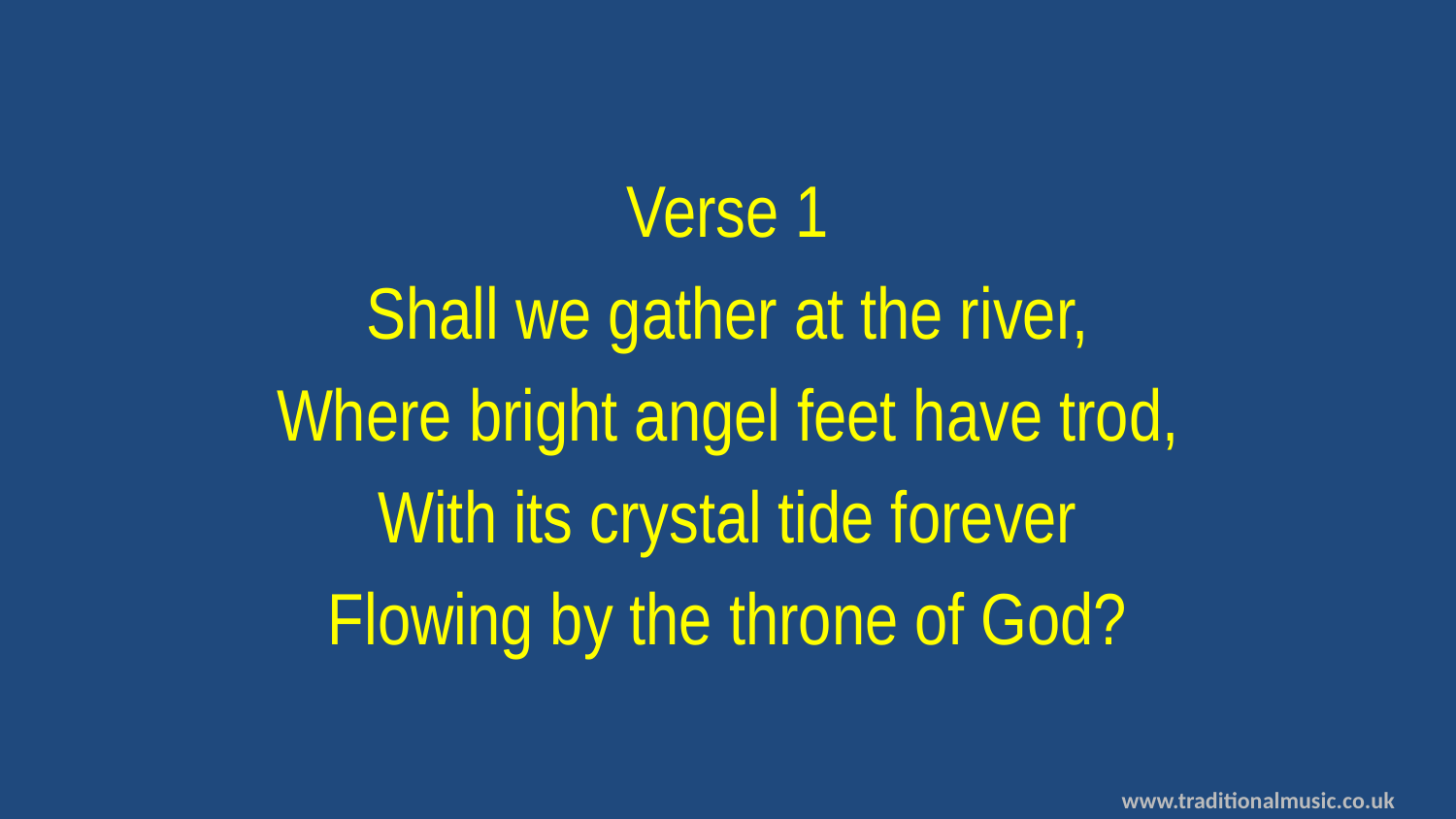

Verse 1
Shall we gather at the river,
Where bright angel feet have trod,
With its crystal tide forever
Flowing by the throne of God?